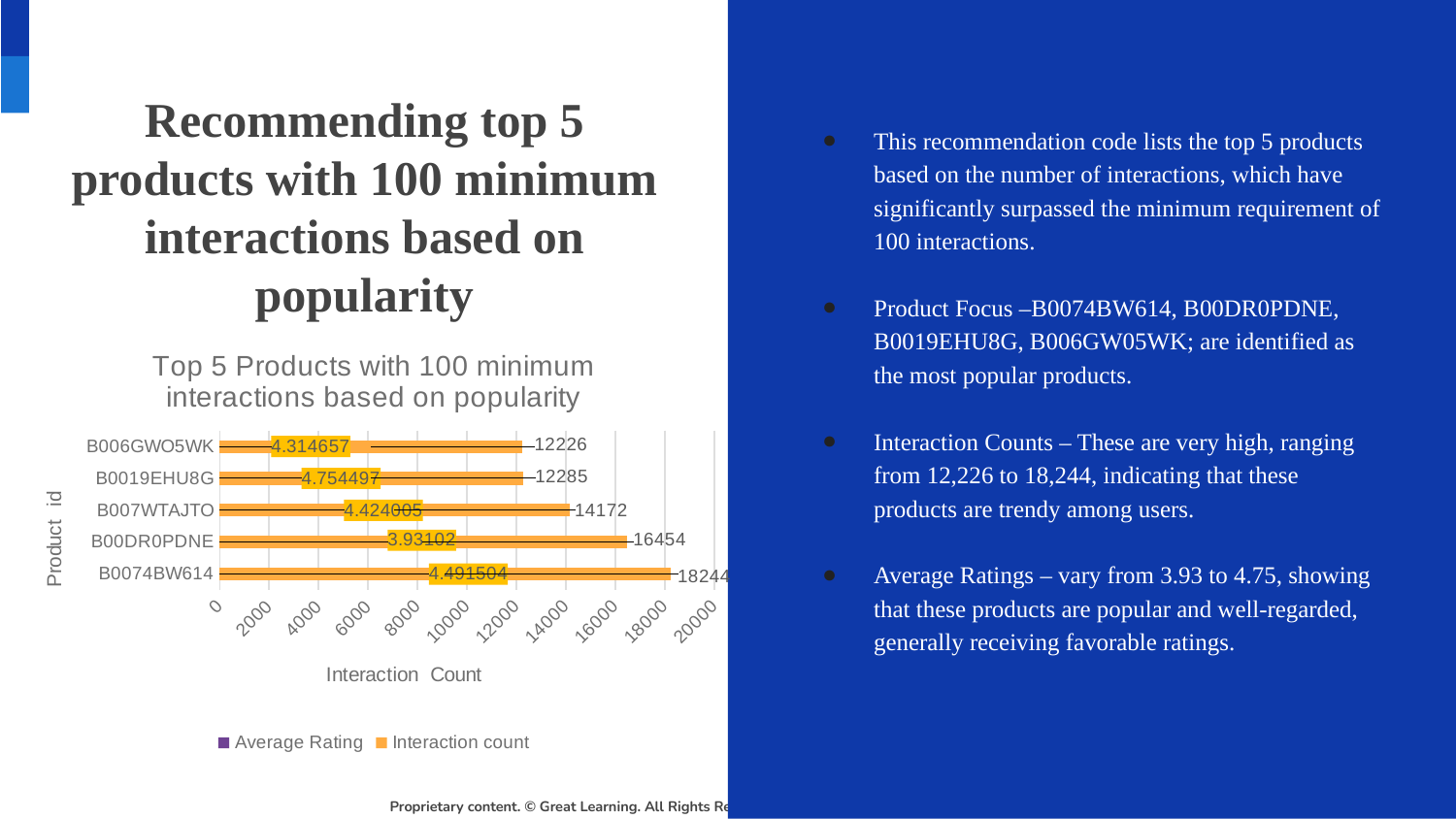

# Recommending top 5 products with 100 minimum interactions based on popularity
This recommendation code lists the top 5 products based on the number of interactions, which have significantly surpassed the minimum requirement of 100 interactions.

Product Focus –B0074BW614, B00DR0PDNE, B0019EHU8G, B006GW05WK; are identified as the most popular products.

Interaction Counts – These are very high, ranging from 12,226 to 18,244, indicating that these products are trendy among users.

Average Ratings – vary from 3.93 to 4.75, showing that these products are popular and well-regarded, generally receiving favorable ratings.

### Chart: Top 5 Products with 100 minimum interactions based on popularity

| Category | Average Rating | Interaction count |
|---|---|---|
| B0074BW614 | 4.491504 | 18244.0 |
| B00DR0PDNE | 3.93102 | 16454.0 |
| B007WTAJTO | 4.424005 | 14172.0 |
| B0019EHU8G | 4.754497 | 12285.0 |
| B006GWO5WK | 4.314657 | 12226.0 |